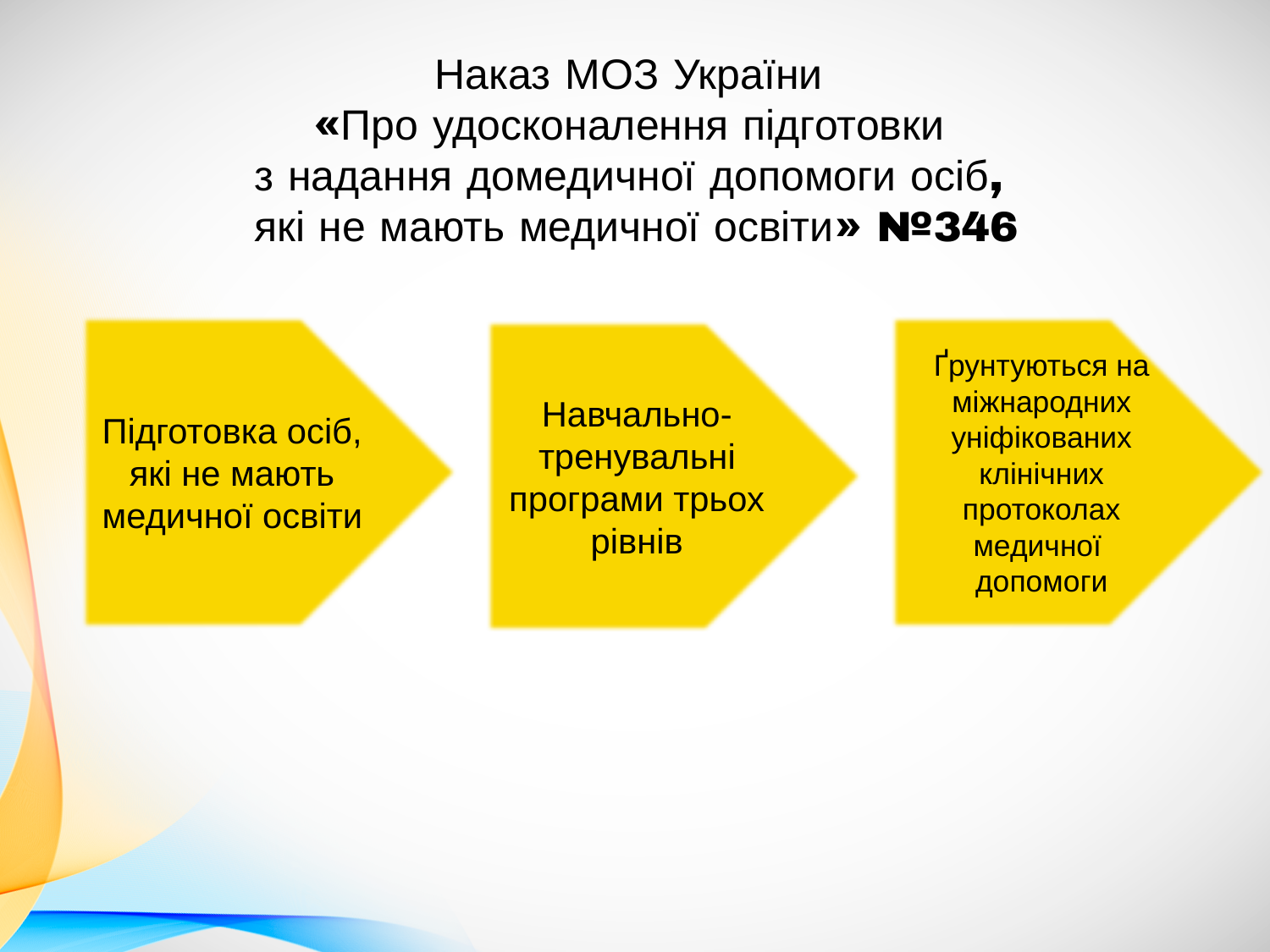

Наказ МОЗ України
«Про удосконалення підготовки
з надання домедичної допомоги осіб,
які не мають медичної освіти» №346
Ґрунтуються на міжнародних уніфікованих клінічних протоколах медичної
допомоги
Підготовка осіб, які не мають медичної освіти
Навчально-тренувальні програми трьох рівнів